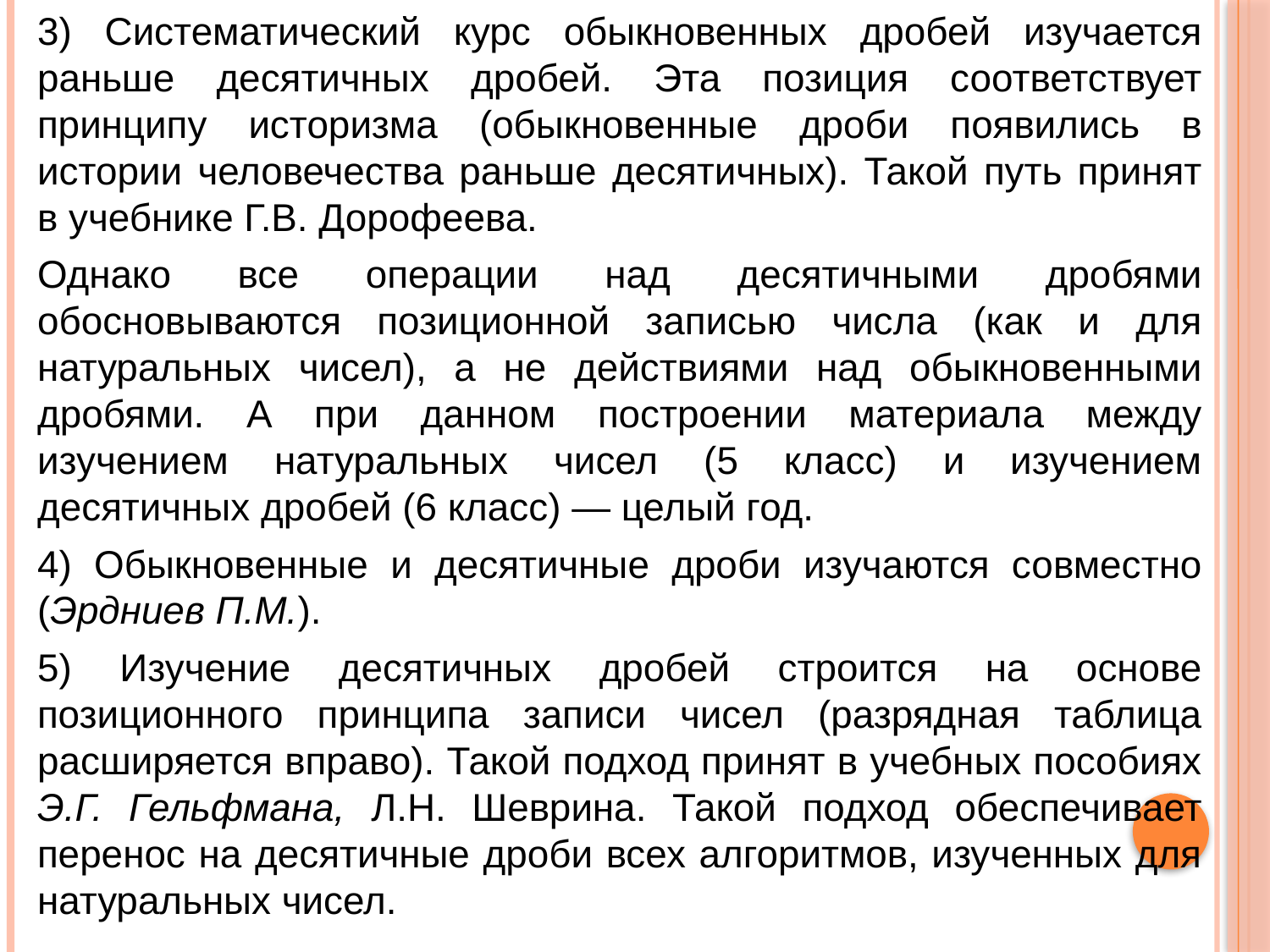

3) Систематический курс обыкновенных дробей изучается раньше десятичных дробей. Эта позиция соответствует принципу историзма (обыкновенные дроби появились в истории человечества раньше десятичных). Такой путь принят в учебнике Г.В. Дорофеева.
Однако все операции над десятичными дробями обосновываются позиционной записью числа (как и для натуральных чисел), а не действиями над обыкновенными дробями. А при данном построении материала между изучением натуральных чисел (5 класс) и изучением десятичных дробей (6 класс) — целый год.
4) Обыкновенные и десятичные дроби изучаются совместно (Эрдниев П.М.).
5) Изучение десятичных дробей строится на основе позиционного принципа записи чисел (разрядная таблица расширяется вправо). Такой подход принят в учебных пособиях Э.Г. Гельфмана, Л.Н. Шеврина. Такой подход обеспечивает перенос на десятичные дроби всех алгоритмов, изученных для натуральных чисел.